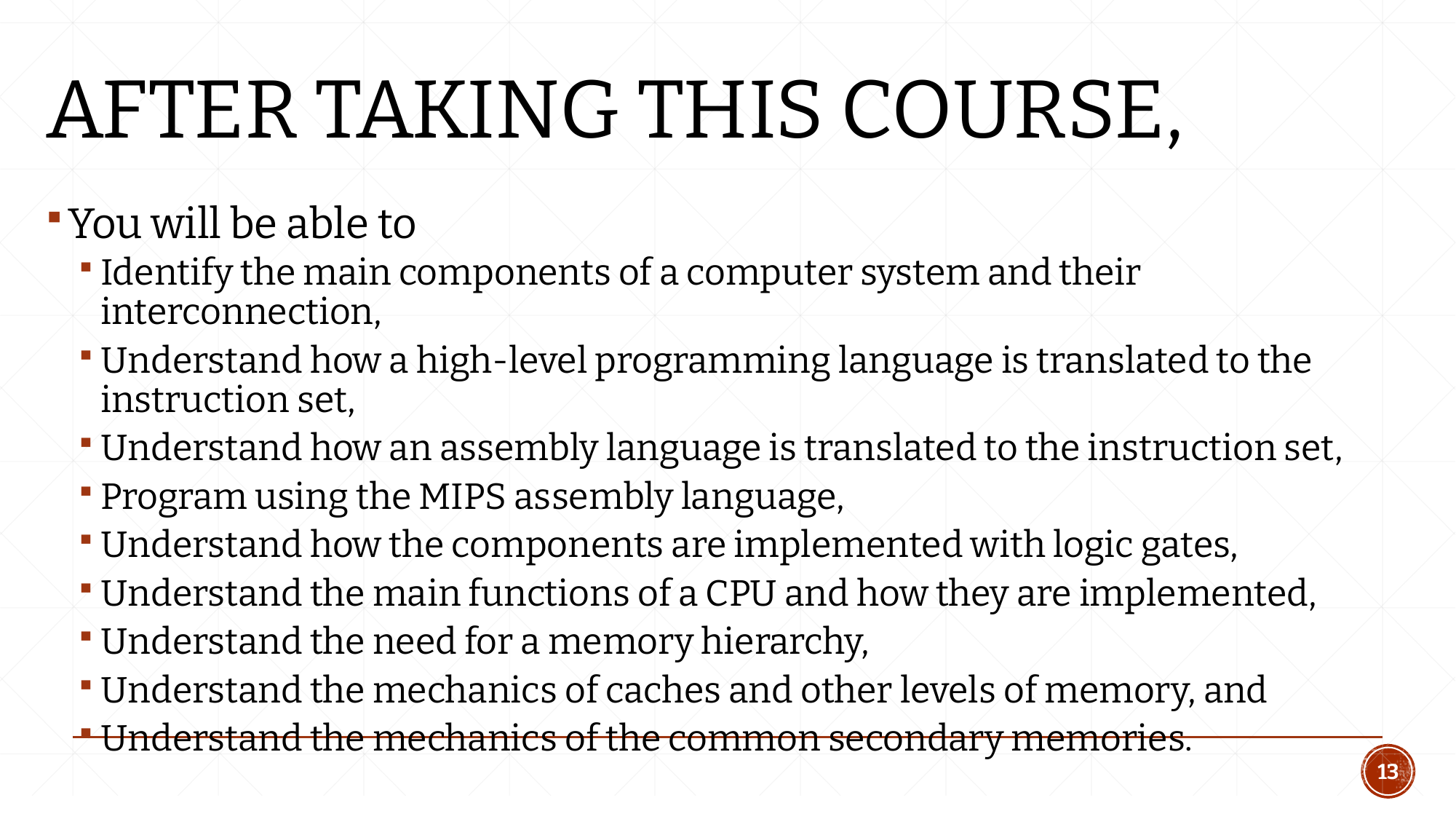

# After taking this course,
You will be able to
Identify the main components of a computer system and their interconnection,
Understand how a high-level programming language is translated to the instruction set,
Understand how an assembly language is translated to the instruction set,
Program using the MIPS assembly language,
Understand how the components are implemented with logic gates,
Understand the main functions of a CPU and how they are implemented,
Understand the need for a memory hierarchy,
Understand the mechanics of caches and other levels of memory, and
Understand the mechanics of the common secondary memories.
13